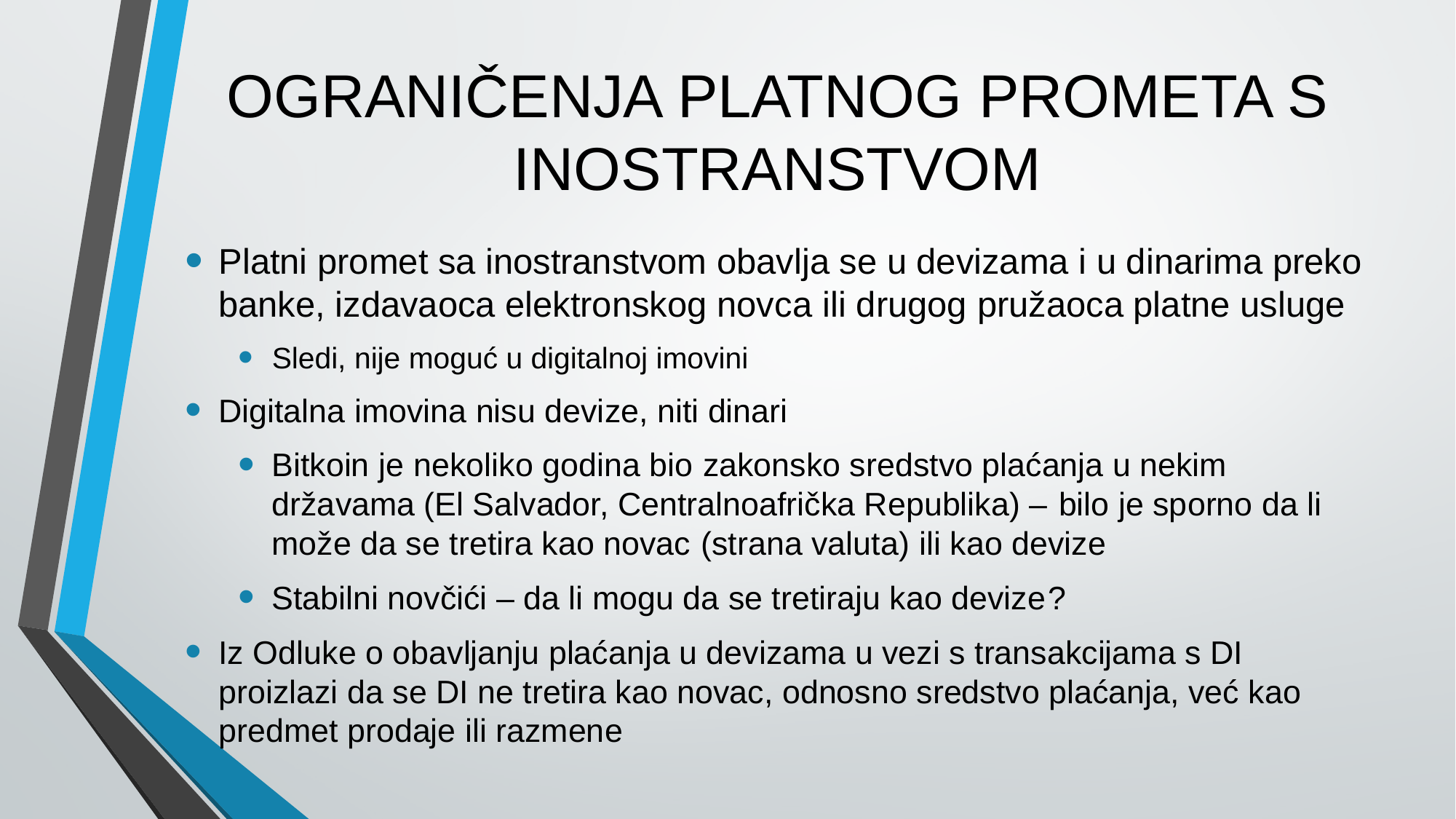

# OGRANIČENJA PLATNOG PROMETA S INOSTRANSTVOM
Platni promet sa inostranstvom obavlja se u devizama i u dinarima preko banke, izdavaoca elektronskog novca ili drugog pružaoca platne usluge
Sledi, nije moguć u digitalnoj imovini
Digitalna imovina nisu devize, niti dinari
Bitkoin je nekoliko godina bio zakonsko sredstvo plaćanja u nekim državama (El Salvador, Centralnoafrička Republika) – bilo je sporno da li može da se tretira kao novac (strana valuta) ili kao devize
Stabilni novčići – da li mogu da se tretiraju kao devize?
Iz Odluke o obavljanju plaćanja u devizama u vezi s transakcijama s DI proizlazi da se DI ne tretira kao novac, odnosno sredstvo plaćanja, već kao predmet prodaje ili razmene